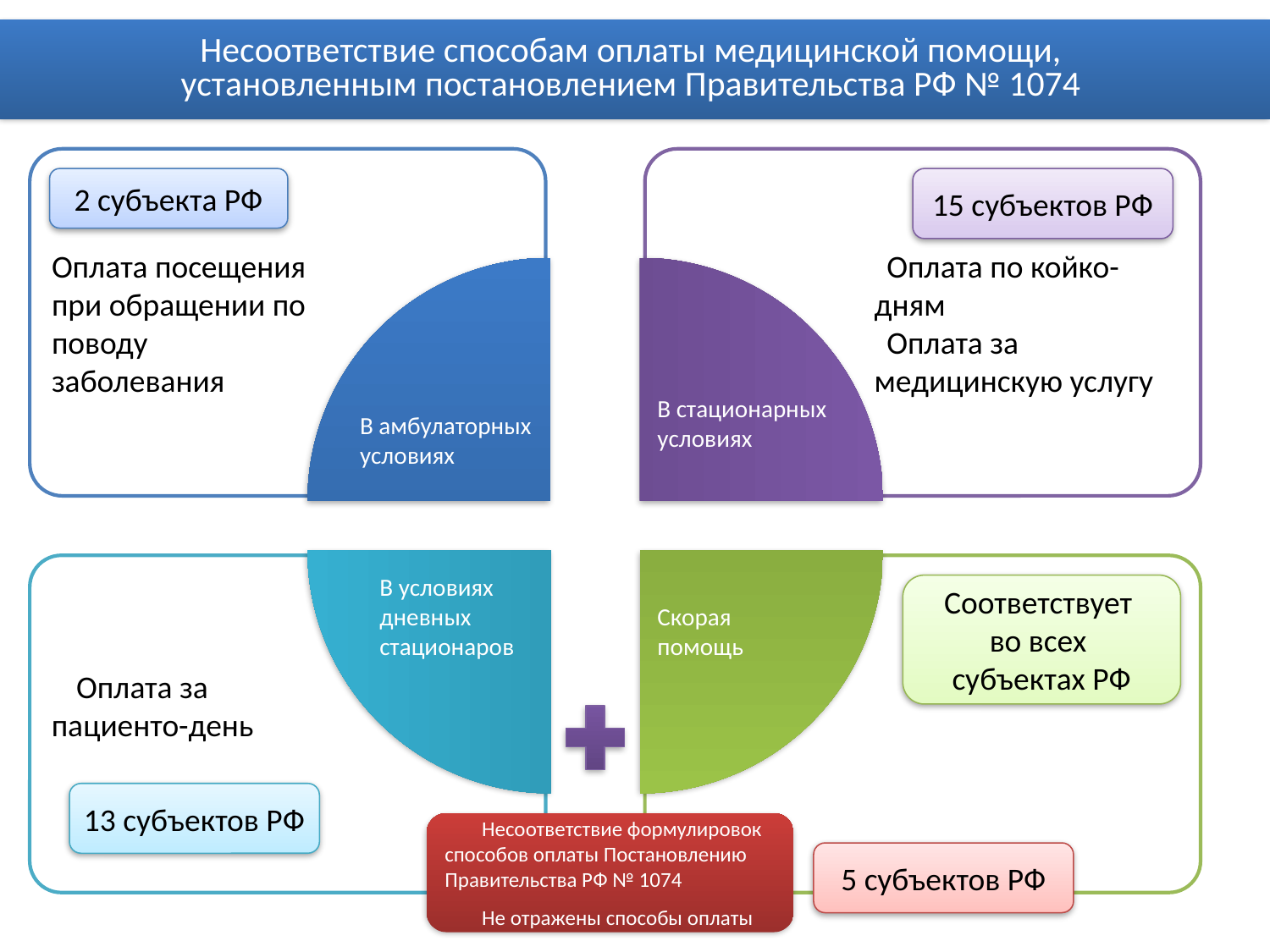

Несоответствие способам оплаты медицинской помощи,
установленным постановлением Правительства РФ № 1074
Оплата посещения при обращении по поводу заболевания
Оплата по койко-дням
Оплата за медицинскую услугу
2 субъекта РФ
15 субъектов РФ

В стационарных условиях
В амбулаторных условиях
Оплата за пациенто-день

В условиях дневных стационаров
Соответствует
во всех
субъектах РФ
Скорая помощь

13 субъектов РФ
Несоответствие формулировок способов оплаты Постановлению Правительства РФ № 1074

Не отражены способы оплаты
5 субъектов РФ